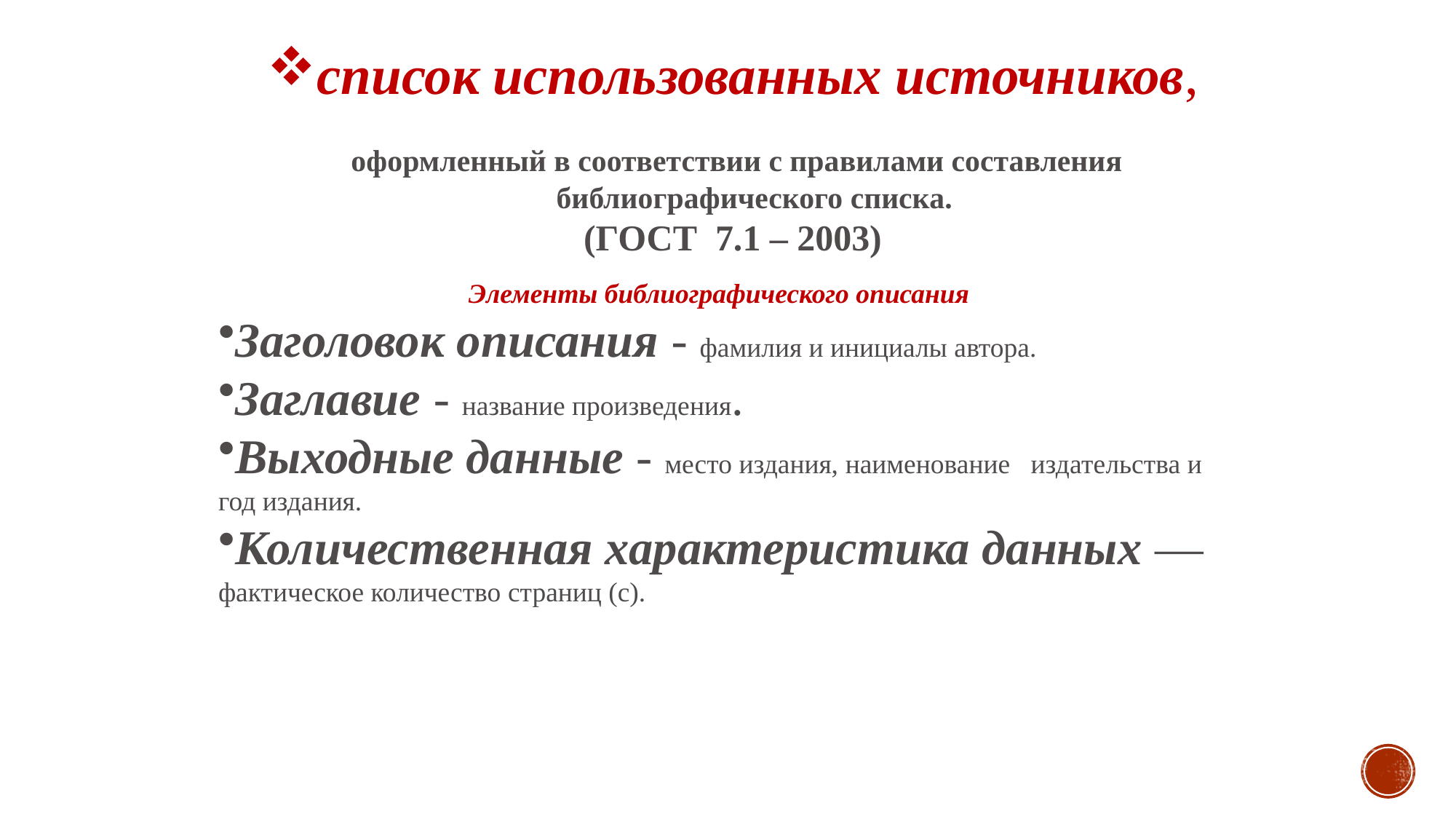

список использованных источников,

 оформленный в соответствии с правилами составления библиографического списка.
(ГОСТ  7.1 – 2003)

Элементы библиографического описания
Заголовок описания - фамилия и инициалы автора.
Заглавие - название произведения.
Выходные данные - место издания, наименование   изда­тельства и год издания.
Количественная характеристика данных — фактическое количество страниц (с).